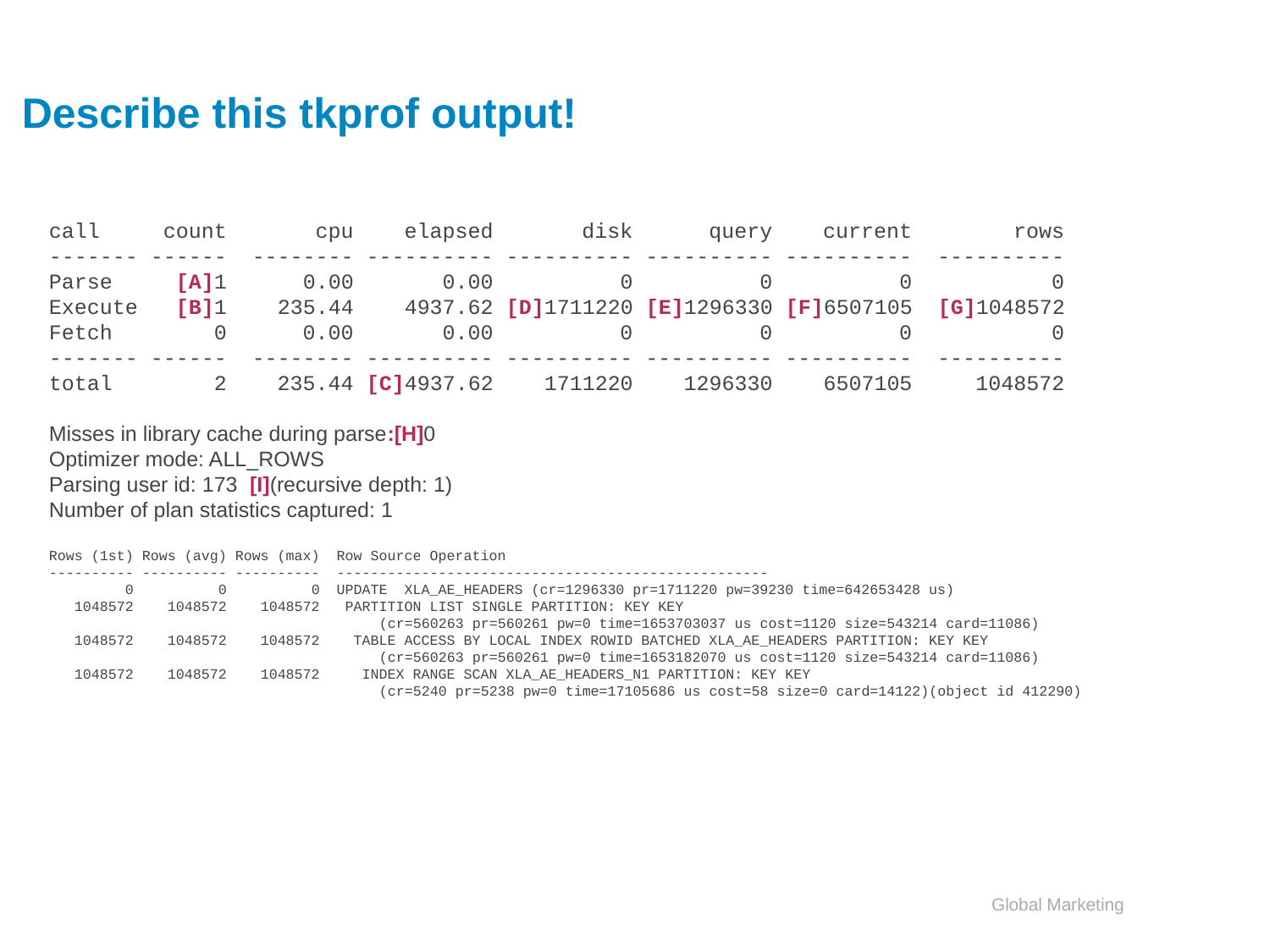

# Describe this tkprof output!
call     count       cpu    elapsed       disk      query    current        rows
------- ------  -------- ---------- ---------- ---------- ----------  ----------
Parse     [A]1      0.00       0.00          0          0          0           0
Execute   [B]1    235.44    4937.62 [D]1711220 [E]1296330 [F]6507105  [G]1048572
Fetch        0      0.00       0.00          0          0          0           0
------- ------  -------- ---------- ---------- ---------- ----------  ----------
total        2    235.44 [C]4937.62    1711220    1296330    6507105     1048572

Misses in library cache during parse:[H]0
Optimizer mode: ALL_ROWS
Parsing user id: 173  [I](recursive depth: 1)
Number of plan statistics captured: 1

Rows (1st) Rows (avg) Rows (max)  Row Source Operation
---------- ---------- ----------  ---------------------------------------------------
         0          0          0  UPDATE  XLA_AE_HEADERS (cr=1296330 pr=1711220 pw=39230 time=642653428 us)
   1048572    1048572    1048572   PARTITION LIST SINGLE PARTITION: KEY KEY
                                       (cr=560263 pr=560261 pw=0 time=1653703037 us cost=1120 size=543214 card=11086)
   1048572    1048572    1048572    TABLE ACCESS BY LOCAL INDEX ROWID BATCHED XLA_AE_HEADERS PARTITION: KEY KEY
                                       (cr=560263 pr=560261 pw=0 time=1653182070 us cost=1120 size=543214 card=11086)
   1048572    1048572    1048572     INDEX RANGE SCAN XLA_AE_HEADERS_N1 PARTITION: KEY KEY
                                       (cr=5240 pr=5238 pw=0 time=17105686 us cost=58 size=0 card=14122)(object id 412290)